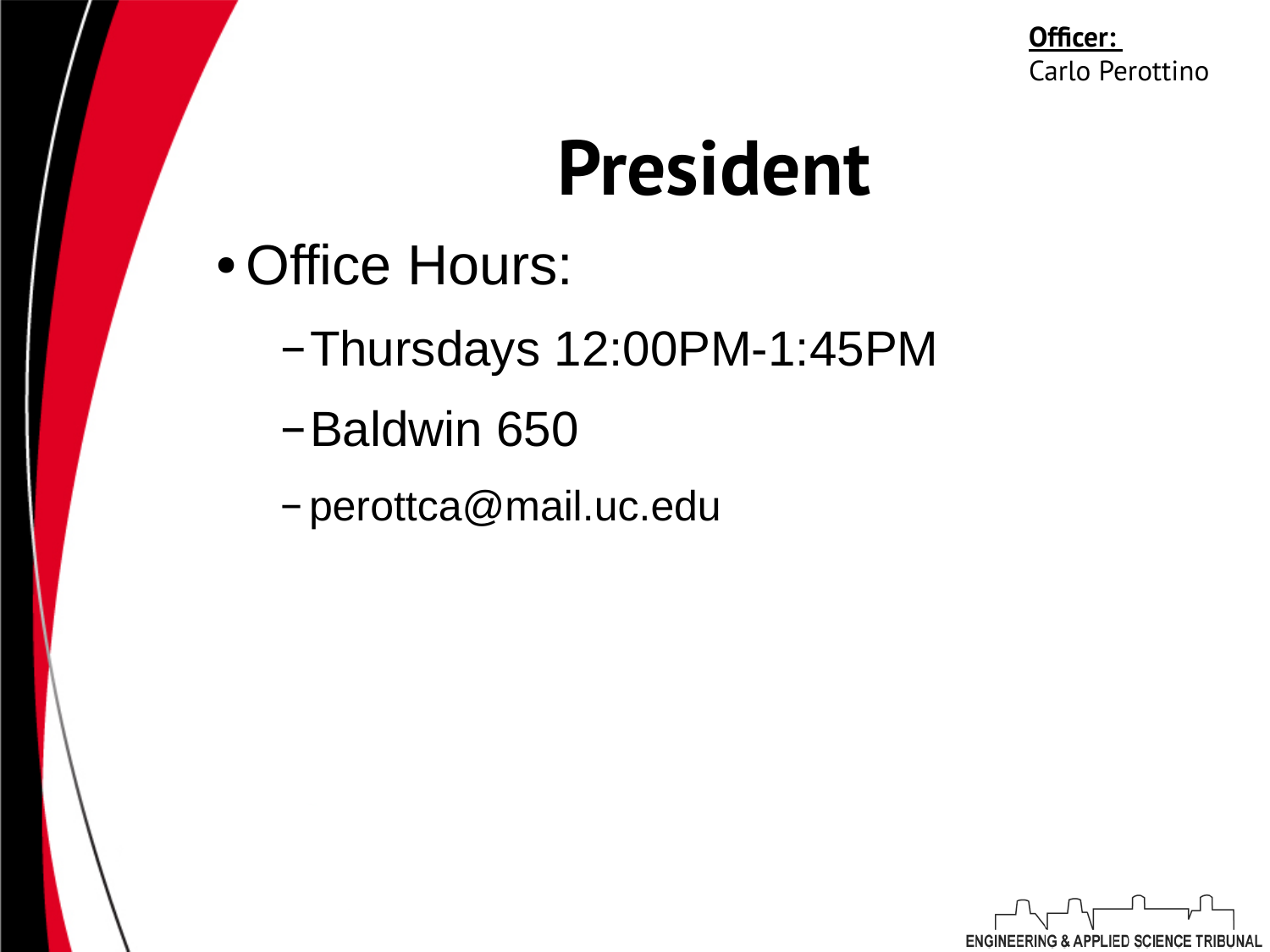

Officer:
Carlo Perottino
# President
Office Hours:
Thursdays 12:00PM-1:45PM
Baldwin 650
perottca@mail.uc.edu